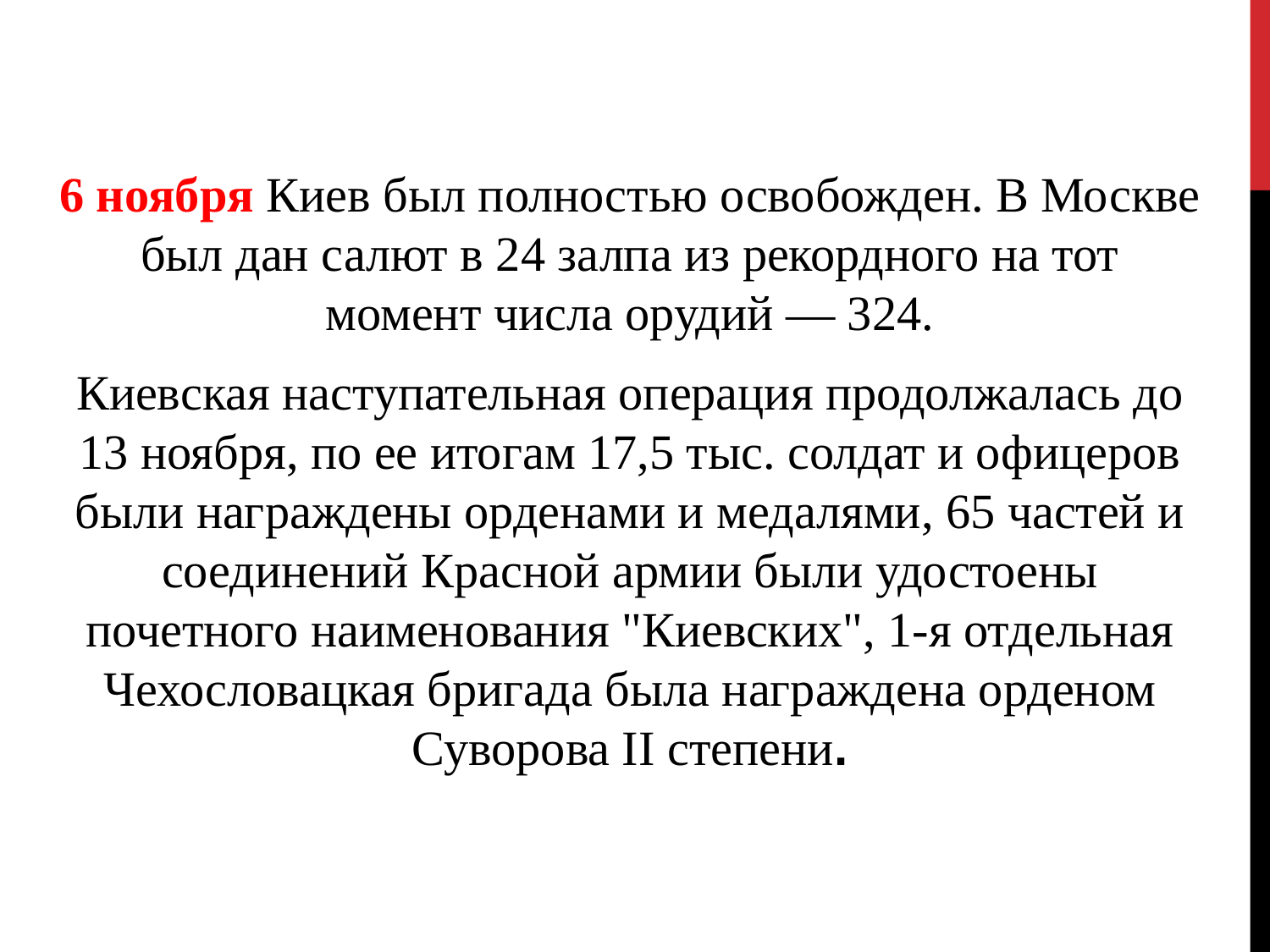

6 ноября Киев был полностью освобожден. В Москве был дан салют в 24 залпа из рекордного на тот момент числа орудий — 324.
Киевская наступательная операция продолжалась до 13 ноября, по ее итогам 17,5 тыс. солдат и офицеров были награждены орденами и медалями, 65 частей и соединений Красной армии были удостоены почетного наименования "Киевских", 1-я отдельная Чехословацкая бригада была награждена орденом Суворова II степени.